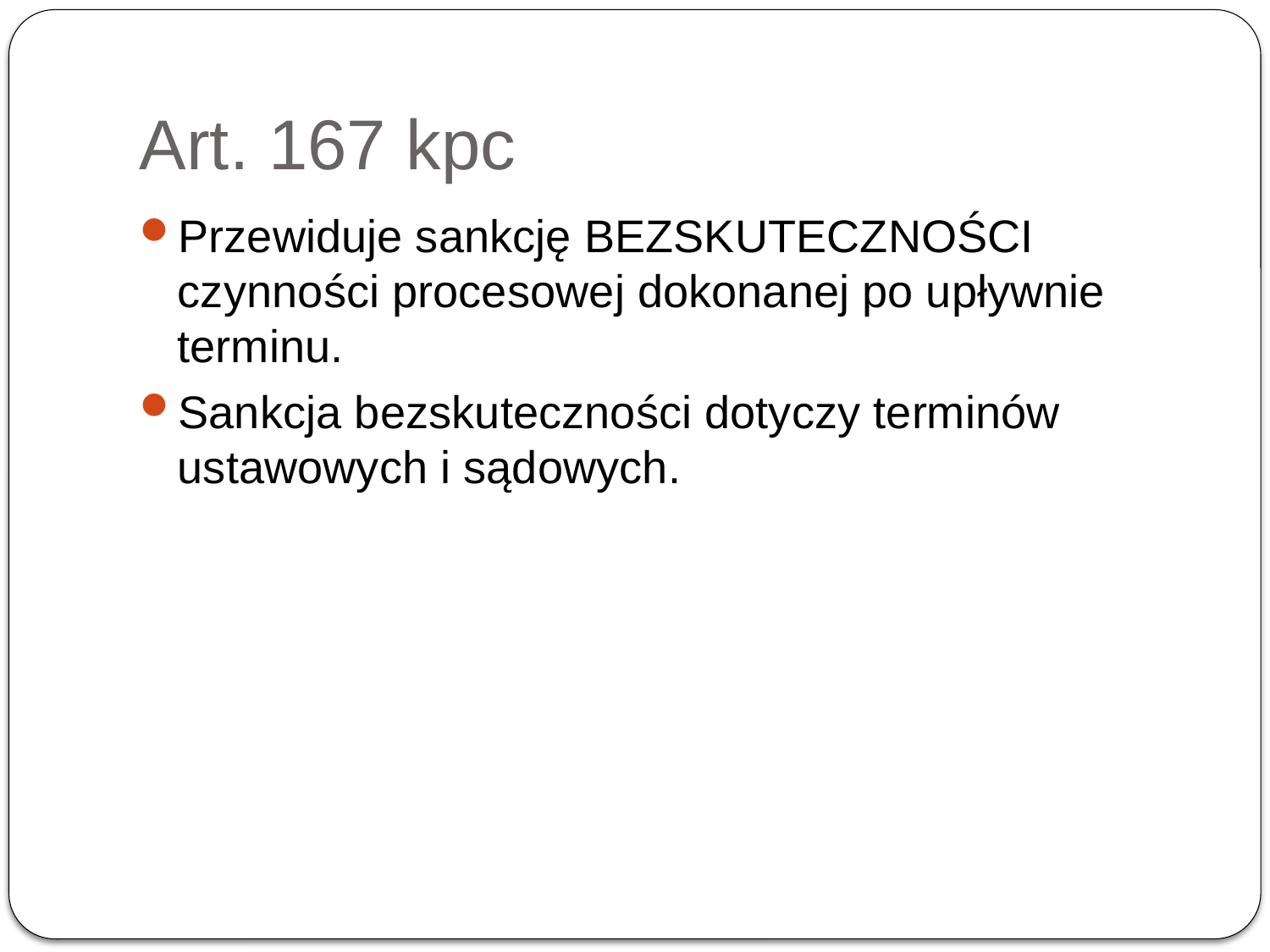

# Art. 167 kpc
Przewiduje sankcję BEZSKUTECZNOŚCI czynności procesowej dokonanej po upływnie terminu.
Sankcja bezskuteczności dotyczy terminów ustawowych i sądowych.